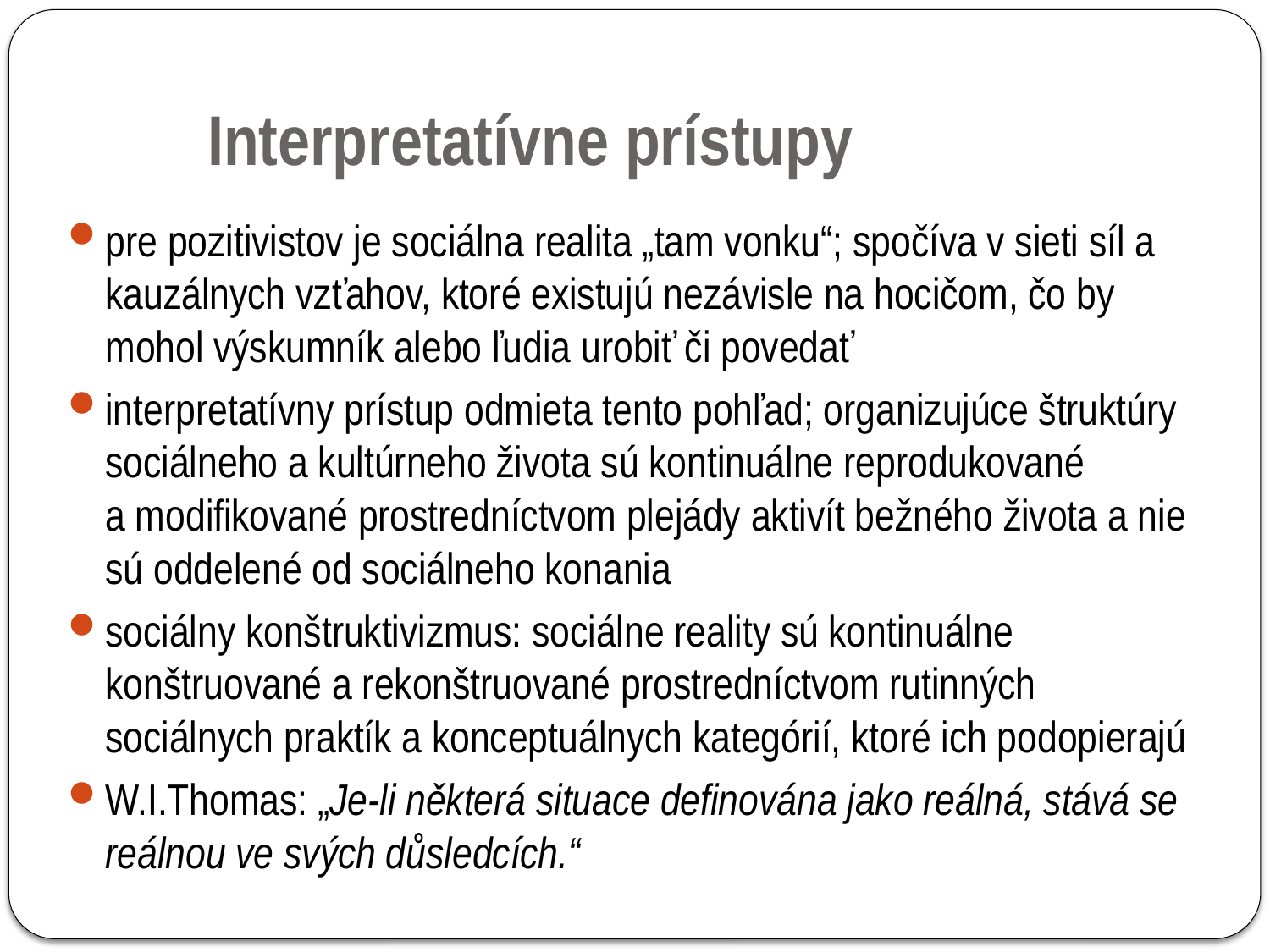

Interpretatívne prístupy
pre pozitivistov je sociálna realita „tam vonku“; spočíva v sieti síl a kauzálnych vzťahov, ktoré existujú nezávisle na hocičom, čo by mohol výskumník alebo ľudia urobiť či povedať
interpretatívny prístup odmieta tento pohľad; organizujúce štruktúry sociálneho a kultúrneho života sú kontinuálne reprodukované a modifikované prostredníctvom plejády aktivít bežného života a nie sú oddelené od sociálneho konania
sociálny konštruktivizmus: sociálne reality sú kontinuálne konštruované a rekonštruované prostredníctvom rutinných sociálnych praktík a konceptuálnych kategórií, ktoré ich podopierajú
W.I.Thomas: „Je-li některá situace definována jako reálná, stává se reálnou ve svých důsledcích.“

59